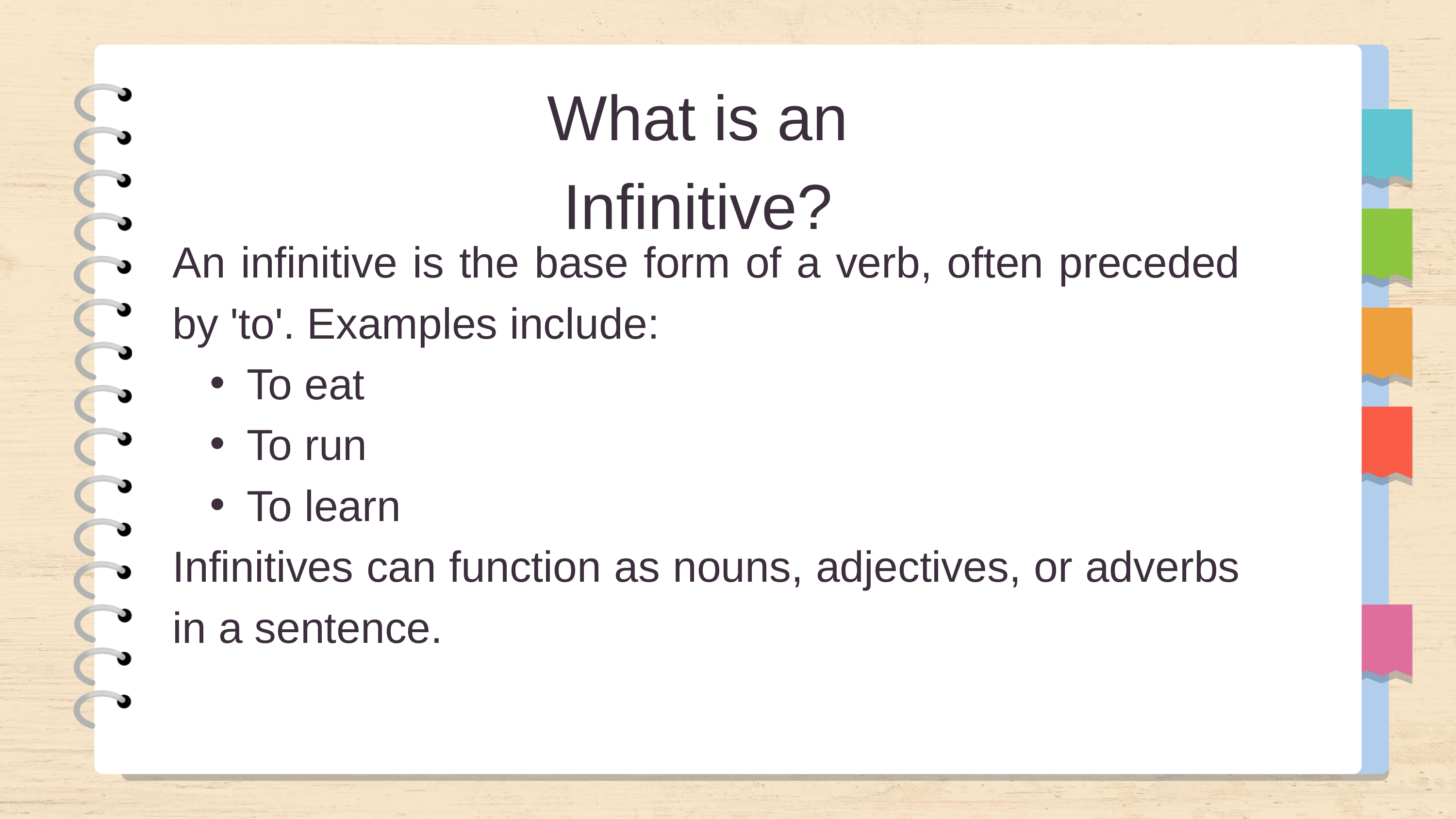

What is an Infinitive?

An infinitive is the base form of a verb, often preceded by 'to'. Examples include:
To eat
To run
To learn
Infinitives can function as nouns, adjectives, or adverbs in a sentence.